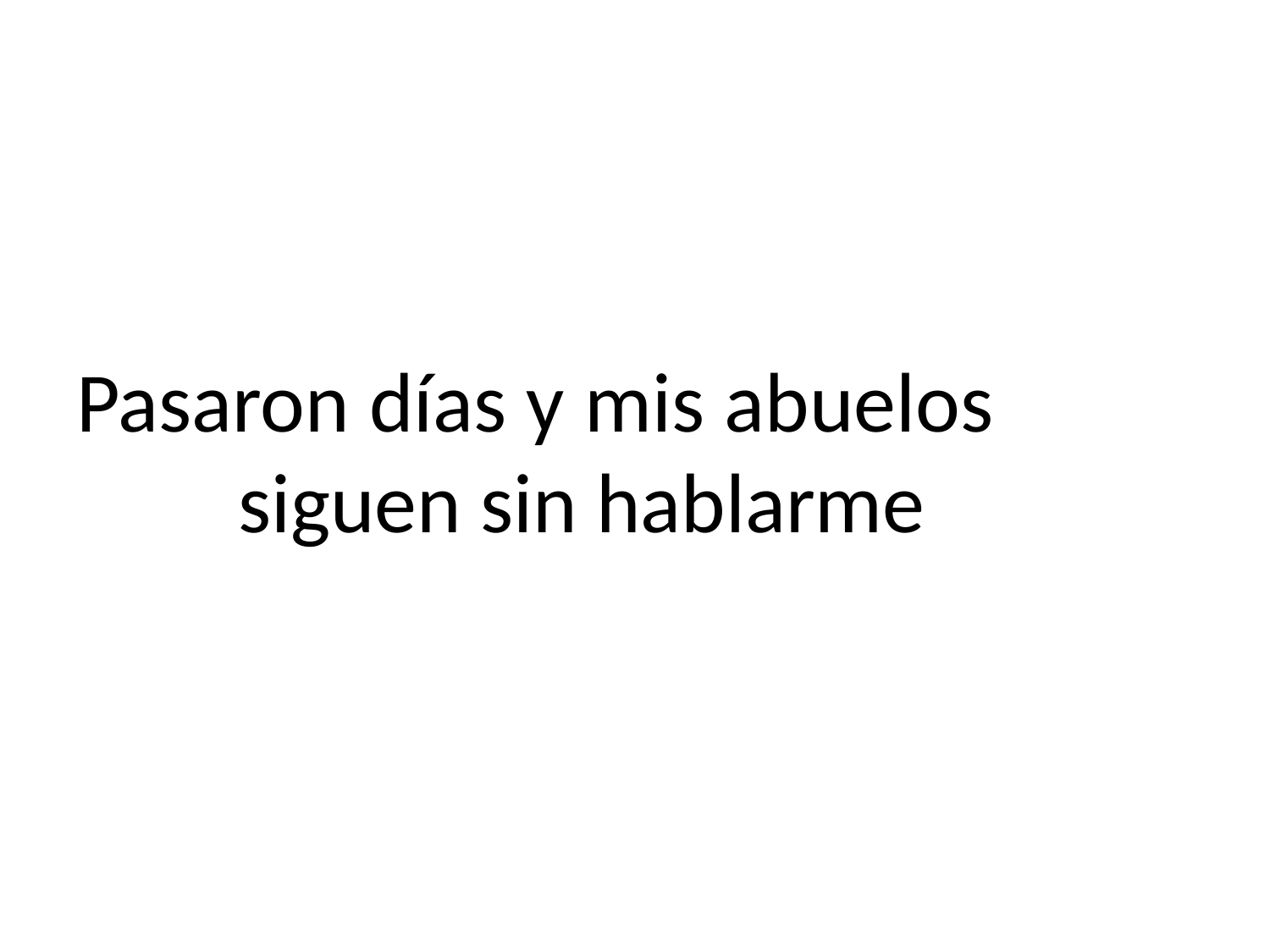

#

Pasaron días y mis abuelos                 siguen sin hablarme